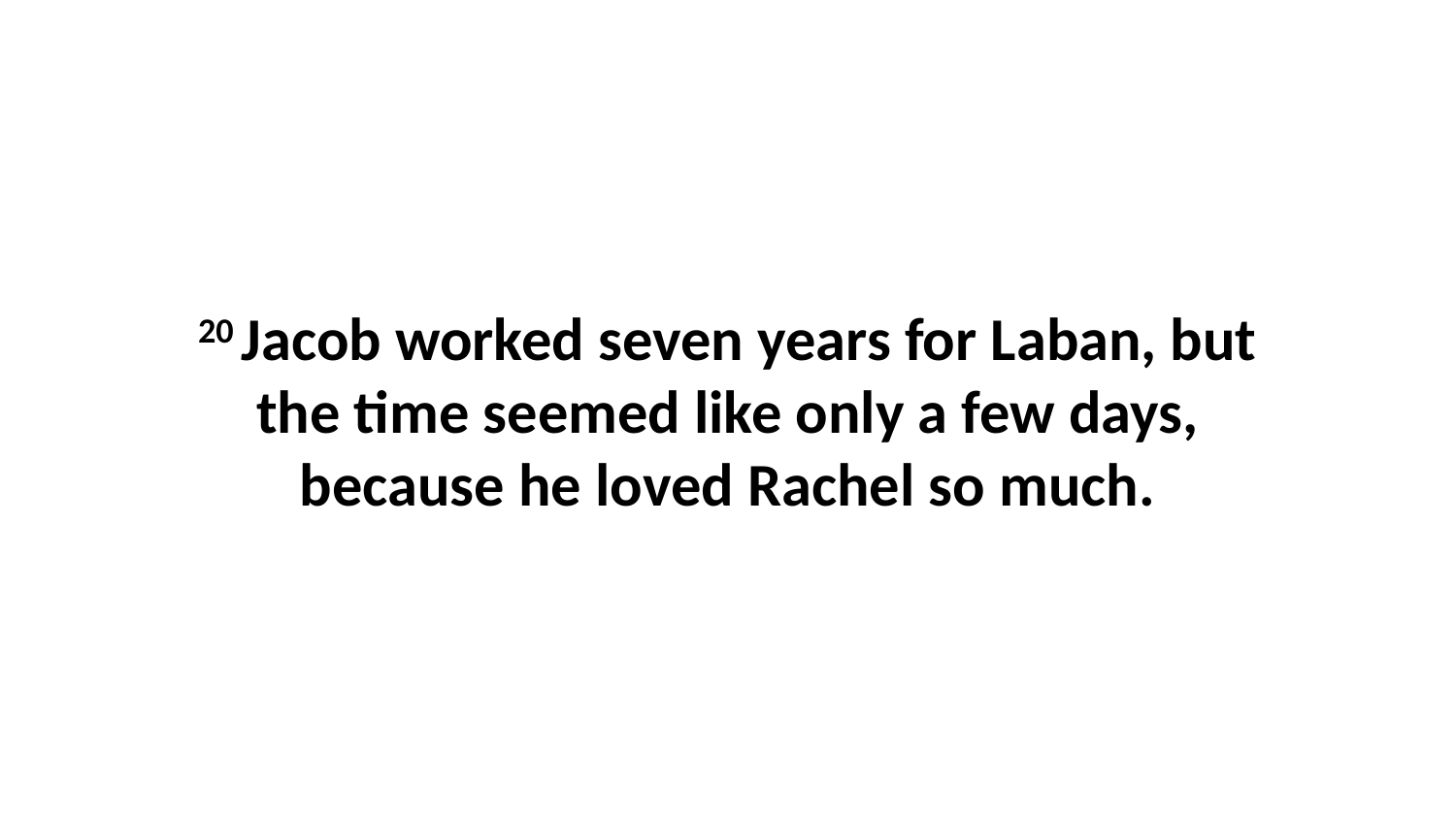

20 Jacob worked seven years for Laban, but the time seemed like only a few days, because he loved Rachel so much.